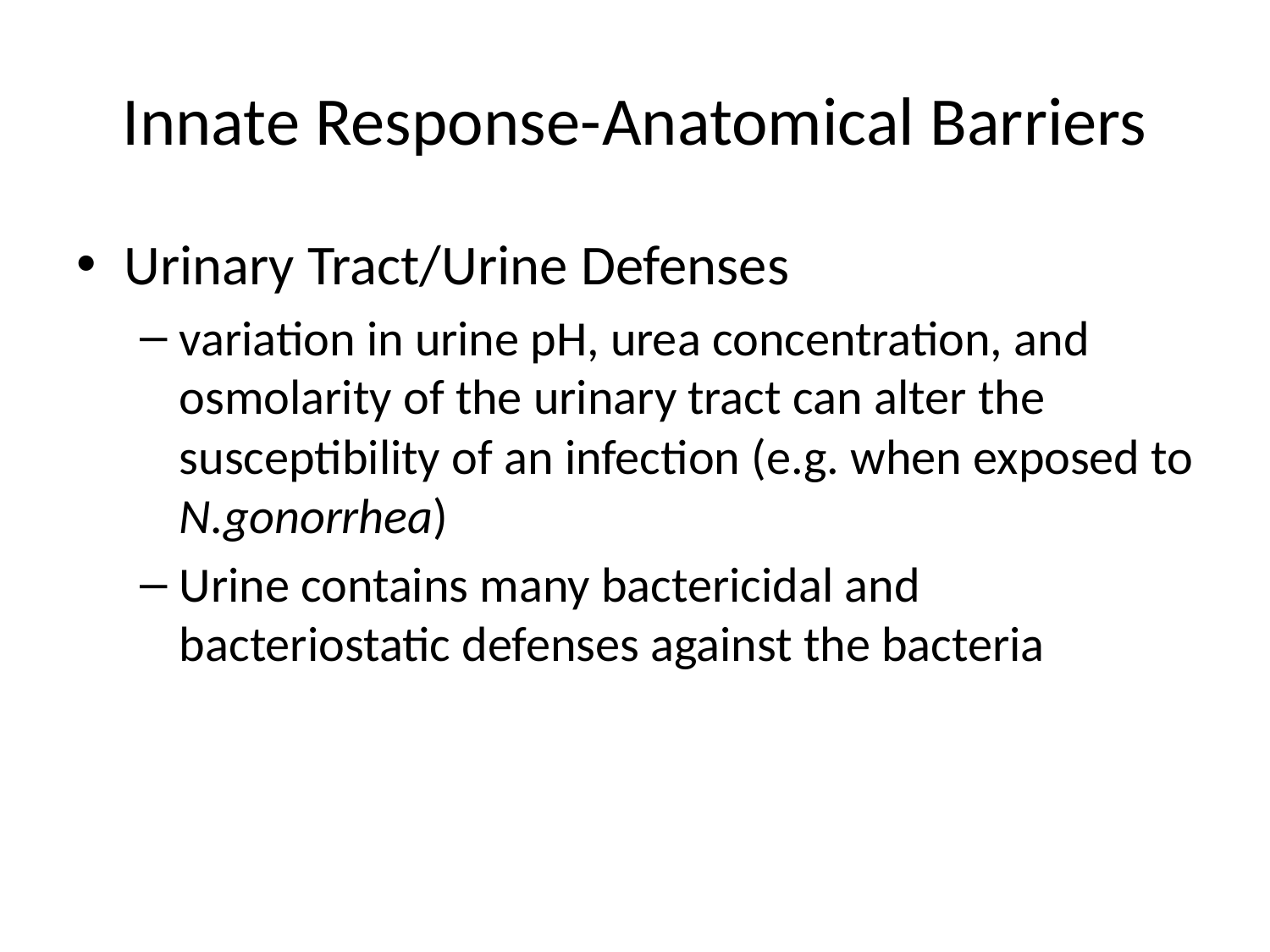

# Innate Response-Anatomical Barriers
Urinary Tract/Urine Defenses
variation in urine pH, urea concentration, and osmolarity of the urinary tract can alter the susceptibility of an infection (e.g. when exposed to N.gonorrhea)
Urine contains many bactericidal and bacteriostatic defenses against the bacteria